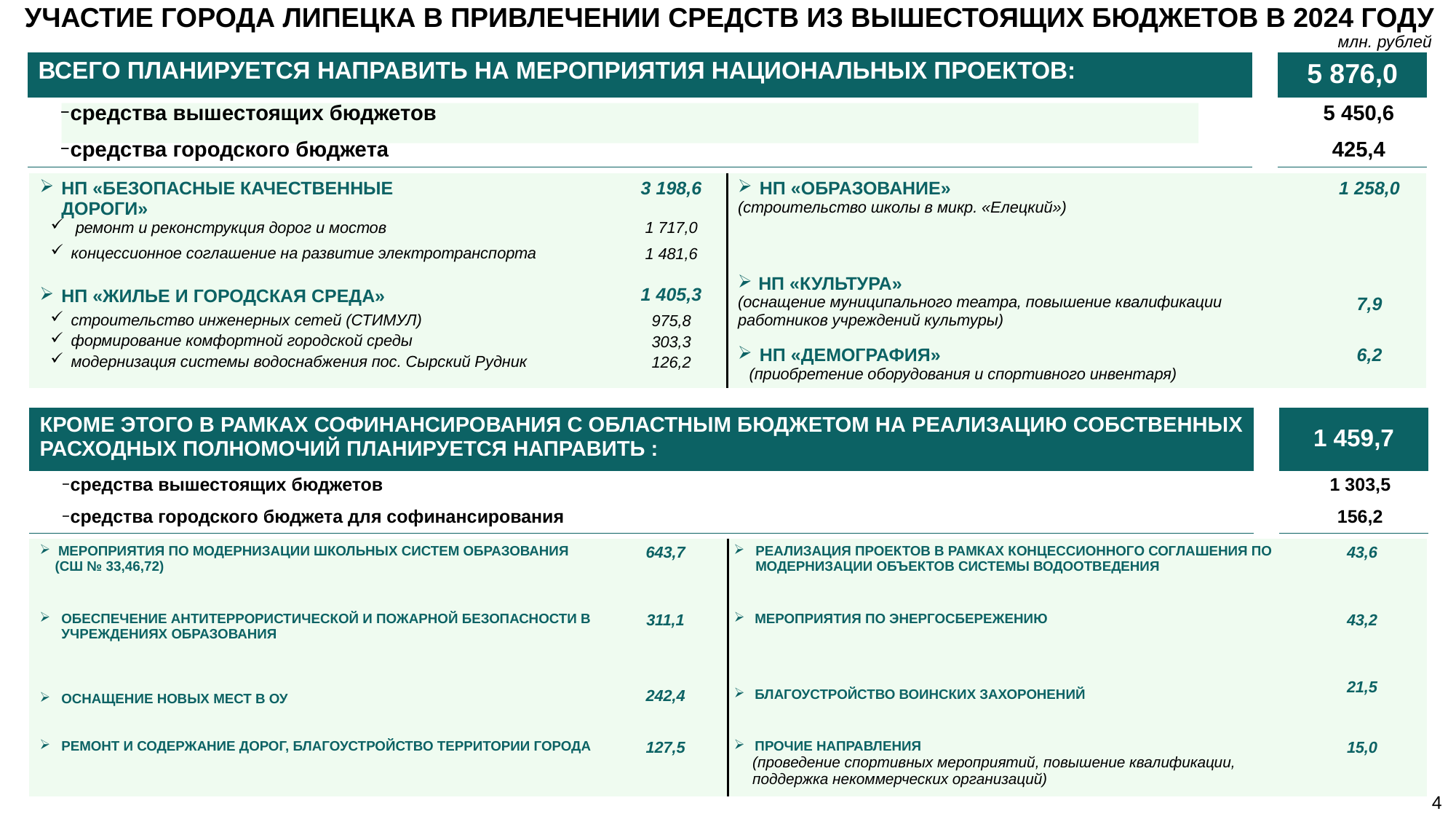

Участие города Липецка в привлечении средств из вышестоящих бюджетов в 2024 году
млн. рублей
| Всего планируется направить на мероприятия Национальных проектов: |  | 5 876,0 |
| --- | --- | --- |
| средства вышестоящих бюджетов |  | 5 450,6 |
| средства городского бюджета |  | 425,4 |

| НП «Безопасные качественные дороги» ремонт и реконструкция дорог и мостов концессионное соглашение на развитие электротранспорта | 3 198,6 1 717,0 1 481,6 | НП «ОБРАЗОВАНИЕ» (строительство школы в микр. «Елецкий») | 1 258,0 |
| --- | --- | --- | --- |
| НП «Жилье и городская среда» строительство инженерных сетей (СТИМУЛ) формирование комфортной городской среды модернизация системы водоснабжения пос. Сырский Рудник | 1 405,3 975,8 303,3 126,2 | НП «КУЛЬТУРА» (оснащение муниципального театра, повышение квалификации работников учреждений культуры) | 7,9 |
|  |  | НП «Демография» (приобретение оборудования и спортивного инвентаря) | 6,2 |
| Кроме этого в рамках софинансирования с областным бюджетом на реализацию собственных расходных полномочий планируется направить : |  | 1 459,7 |
| --- | --- | --- |
| средства вышестоящих бюджетов |  | 1 303,5 |
| средства городского бюджета для софинансирования |  | 156,2 |
| МЕРОПРИЯТИЯ ПО МОДЕРНИЗАЦИИ ШКОЛЬНЫХ СИСТЕМ ОБРАЗОВАНИЯ (СШ № 33,46,72) | 643,7 | РЕАЛИЗАЦИЯ ПРОЕКТОВ в рамках концессионного соглашения ПО МОДЕРНИЗАЦИИ ОБЪЕКТОВ системы водоотведения | 43,6 |
| --- | --- | --- | --- |
| Обеспечение антитеррористической и пожарной безопасности в учреждениях образования | 311,1 | Мероприятия по энергосбережению | 43,2 |
| ОСНАЩЕНИЕ НОВЫХ МЕСТ В оу | 242,4 | Благоустройство воинских захоронений | 21,5 |
| Ремонт и содержание дорог, благоустройство территории города | 127,5 | Прочие направления (проведение спортивных мероприятий, повышение квалификации, поддержка некоммерческих организаций) | 15,0 |
4